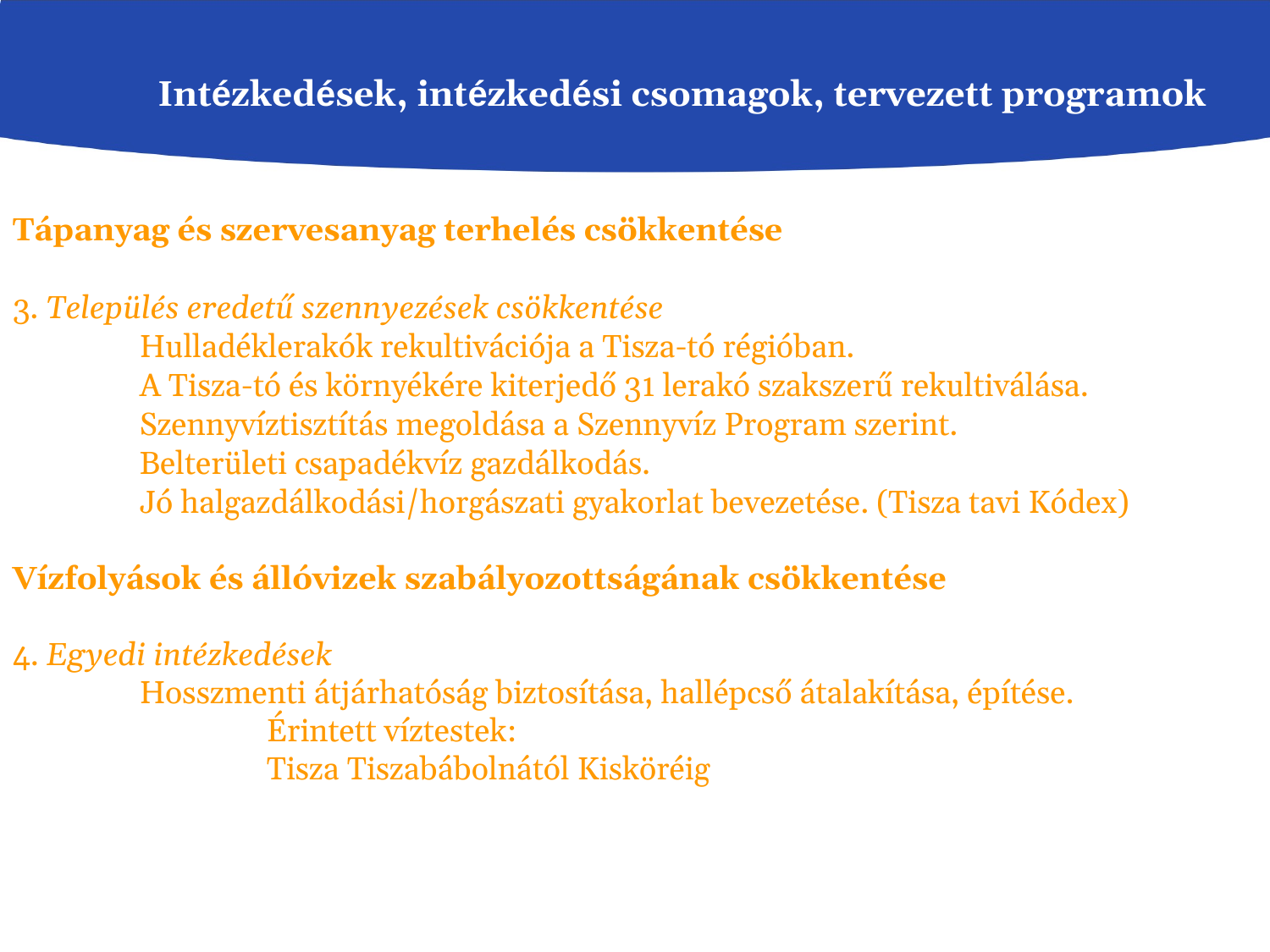

Intézkedések, intézkedési csomagok, tervezett programok

Tápanyag és szervesanyag terhelés csökkentése

3. Település eredetű szennyezések csökkentése
	Hulladéklerakók rekultivációja a Tisza-tó régióban.
	A Tisza-tó és környékére kiterjedő 31 lerakó szakszerű rekultiválása.
	Szennyvíztisztítás megoldása a Szennyvíz Program szerint.
	Belterületi csapadékvíz gazdálkodás.
	Jó halgazdálkodási/horgászati gyakorlat bevezetése. (Tisza tavi Kódex)

Vízfolyások és állóvizek szabályozottságának csökkentése

4. Egyedi intézkedések
	Hosszmenti átjárhatóság biztosítása, hallépcső átalakítása, építése.
		Érintett víztestek:
		Tisza Tiszabábolnától Kisköréig